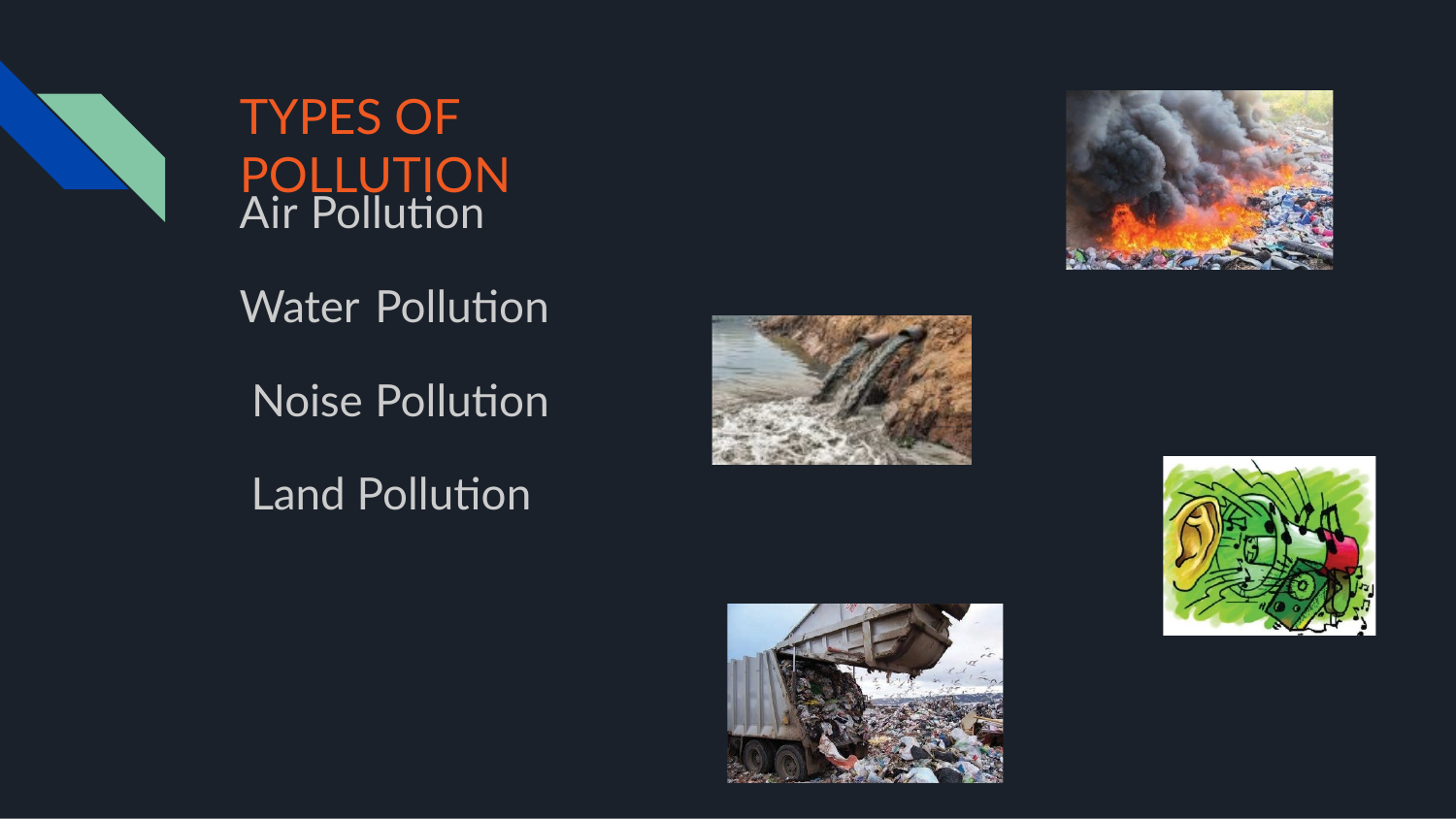

# TYPES OF POLLUTION

Air Pollution
Water Pollution  Noise Pollution  Land Pollution